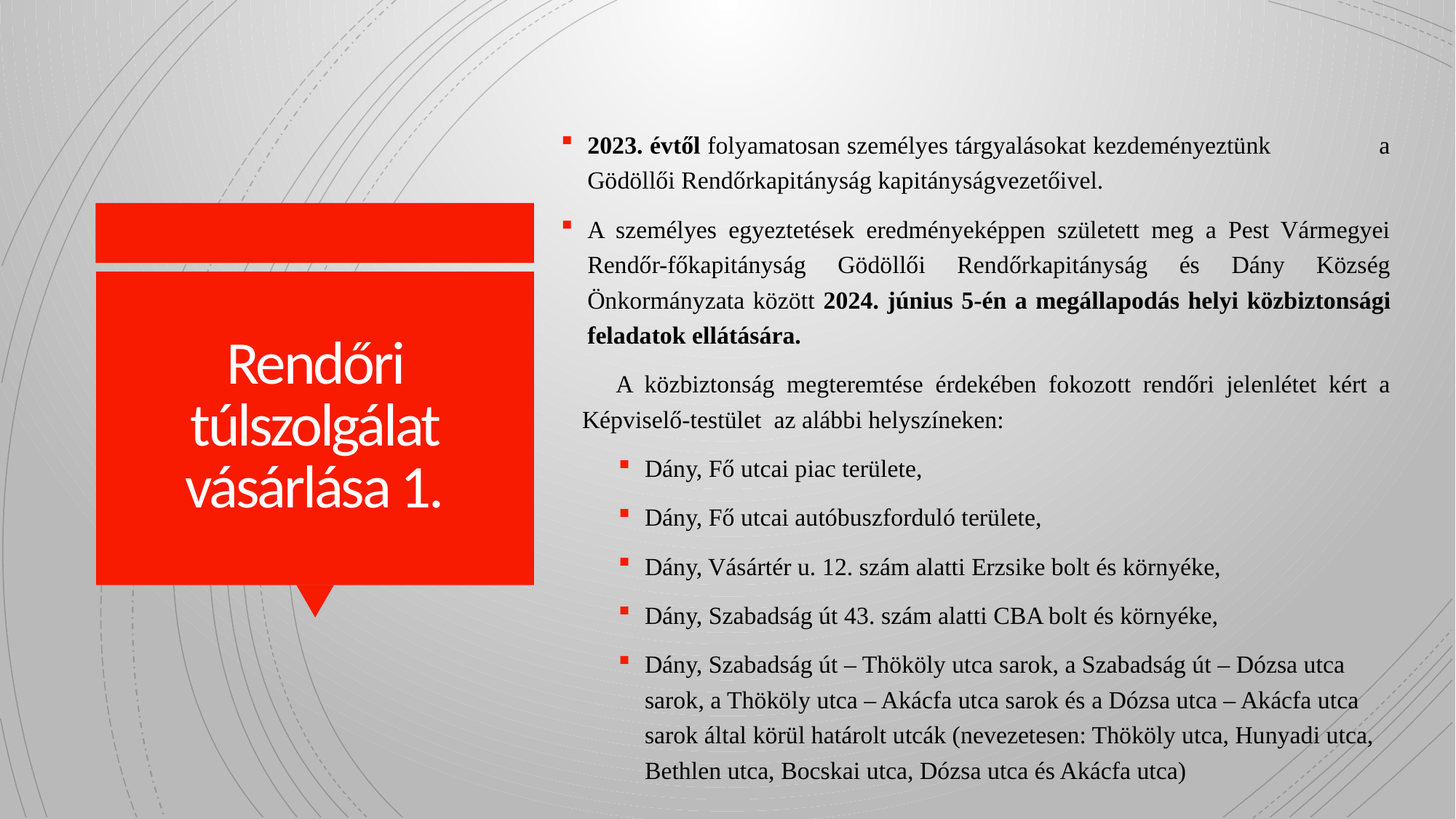

2023. évtől folyamatosan személyes tárgyalásokat kezdeményeztünk                a Gödöllői Rendőrkapitányság kapitányságvezetőivel.
A személyes egyeztetések eredményeképpen született meg a Pest Vármegyei Rendőr-főkapitányság Gödöllői Rendőrkapitányság és Dány Község Önkormányzata között 2024. június 5-én a megállapodás helyi közbiztonsági feladatok ellátására.
     A közbiztonság megteremtése érdekében fokozott rendőri jelenlétet kért a Képviselő-testület  az alábbi helyszíneken:
Dány, Fő utcai piac területe,
Dány, Fő utcai autóbuszforduló területe,
Dány, Vásártér u. 12. szám alatti Erzsike bolt és környéke,
Dány, Szabadság út 43. szám alatti CBA bolt és környéke,
Dány, Szabadság út – Thököly utca sarok, a Szabadság út – Dózsa utca sarok, a Thököly utca – Akácfa utca sarok és a Dózsa utca – Akácfa utca sarok által körül határolt utcák (nevezetesen: Thököly utca, Hunyadi utca, Bethlen utca, Bocskai utca, Dózsa utca és Akácfa utca)

# Rendőri túlszolgálat vásárlása 1.